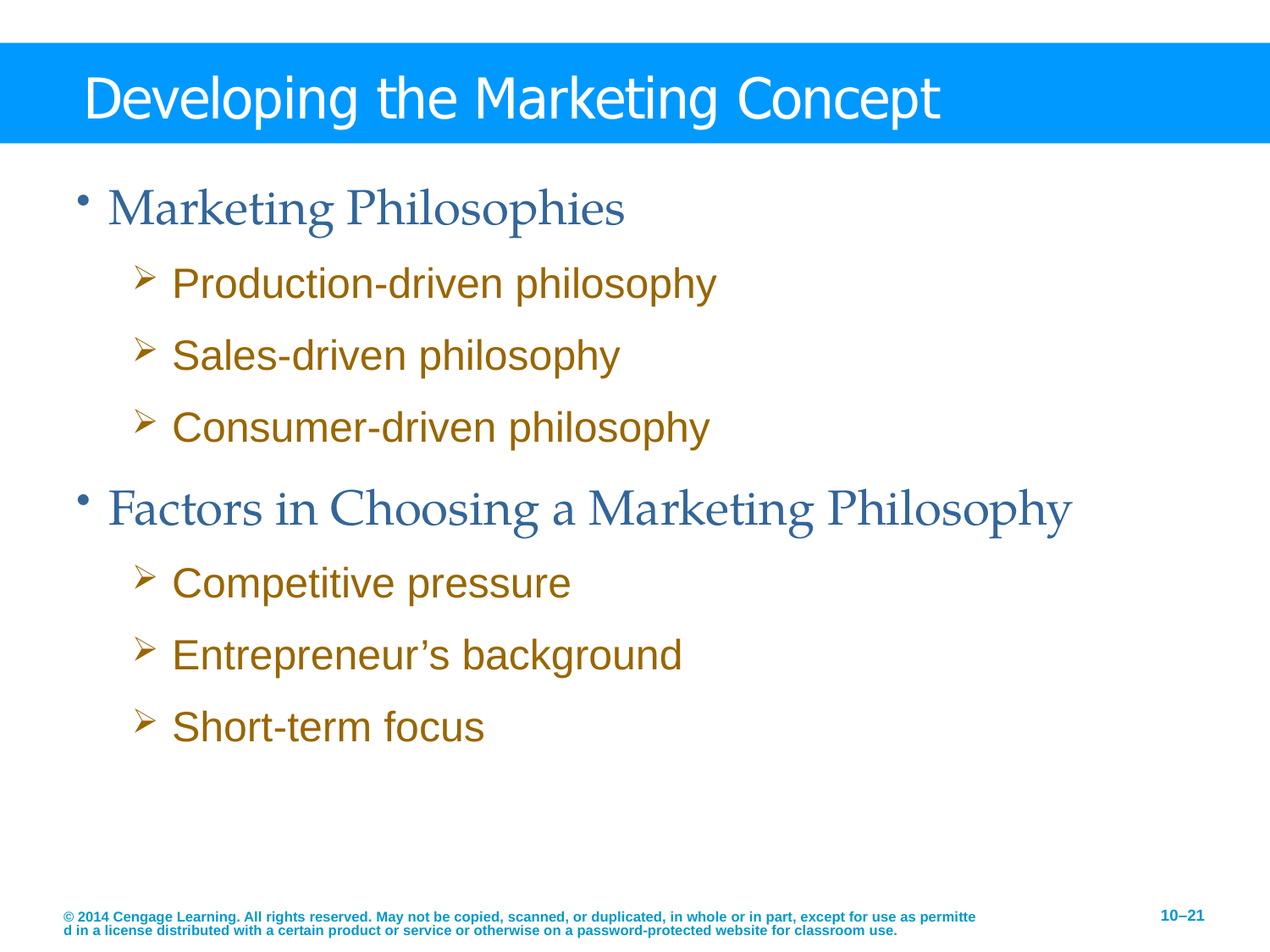

# Developing the Marketing Concept
Marketing Philosophies
Production-driven philosophy
Sales-driven philosophy
Consumer-driven philosophy
Factors in Choosing a Marketing Philosophy
Competitive pressure
Entrepreneur’s background
Short-term focus
© 2014 Cengage Learning. All rights reserved. May not be copied, scanned, or duplicated, in whole or in part, except for use as permitted in a license distributed with a certain product or service or otherwise on a password-protected website for classroom use.
10–21